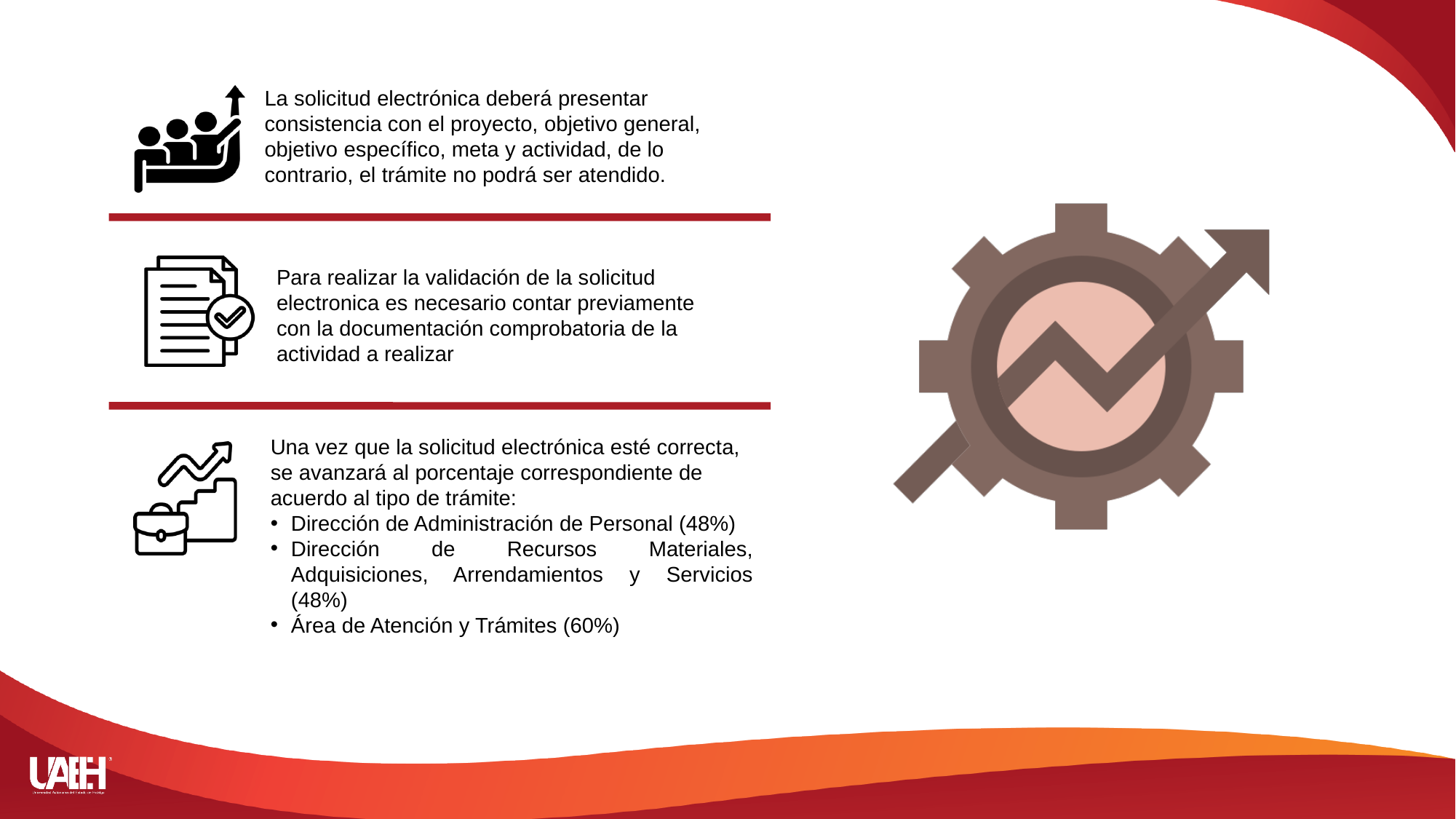

La solicitud electrónica deberá presentar consistencia con el proyecto, objetivo general, objetivo específico, meta y actividad, de lo contrario, el trámite no podrá ser atendido.

Para realizar la validación de la solicitud electronica es necesario contar previamente con la documentación comprobatoria de la actividad a realizar

Una vez que la solicitud electrónica esté correcta, se avanzará al porcentaje correspondiente de acuerdo al tipo de trámite:
Dirección de Administración de Personal (48%)
Dirección de Recursos Materiales, Adquisiciones, Arrendamientos y Servicios (48%)
Área de Atención y Trámites (60%)